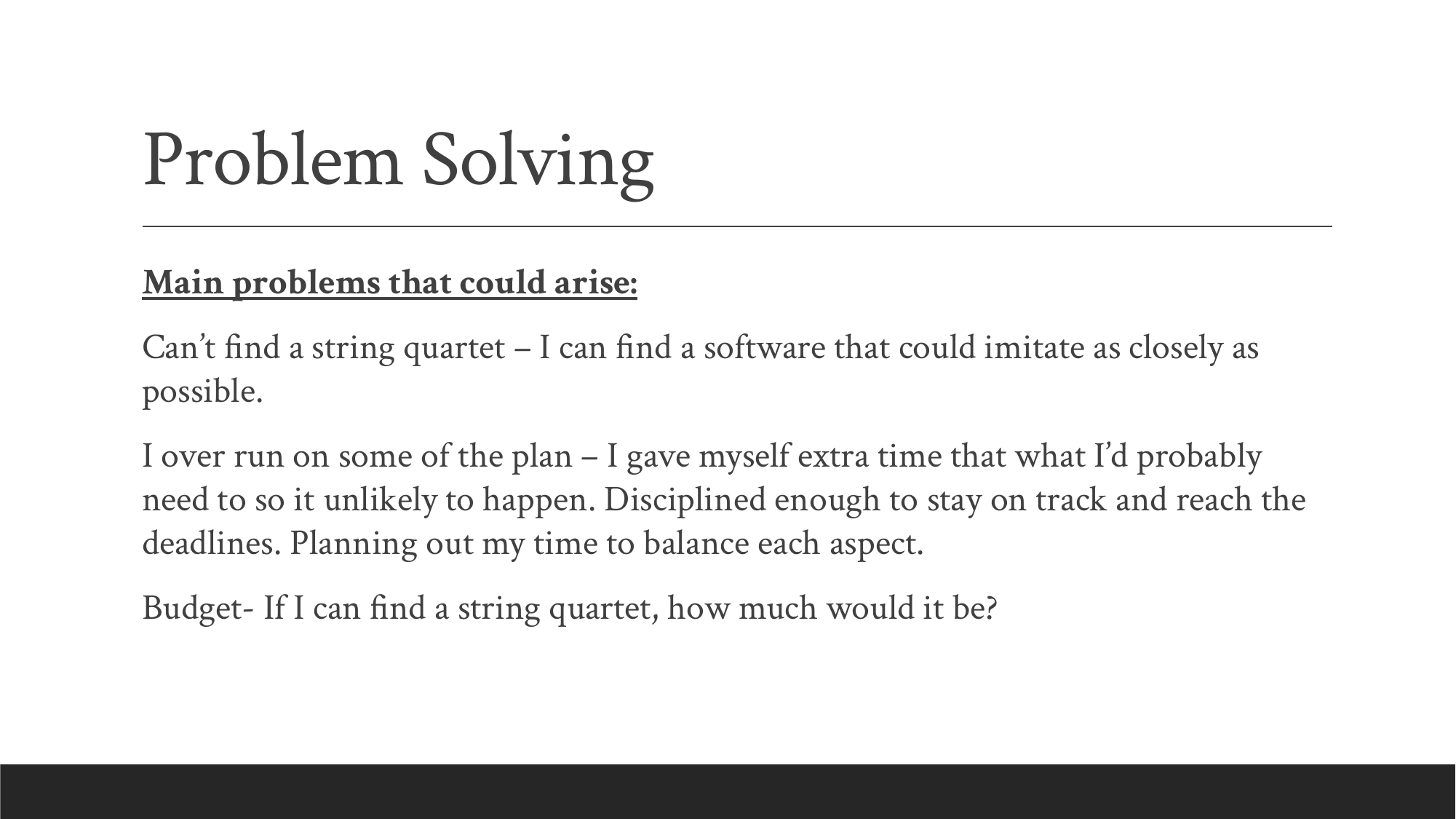

# Problem Solving
Main problems that could arise:
Can’t find a string quartet – I can find a software that could imitate as closely as possible.
I over run on some of the plan – I gave myself extra time that what I’d probably need to so it unlikely to happen. Disciplined enough to stay on track and reach the deadlines. Planning out my time to balance each aspect.
Budget- If I can find a string quartet, how much would it be?